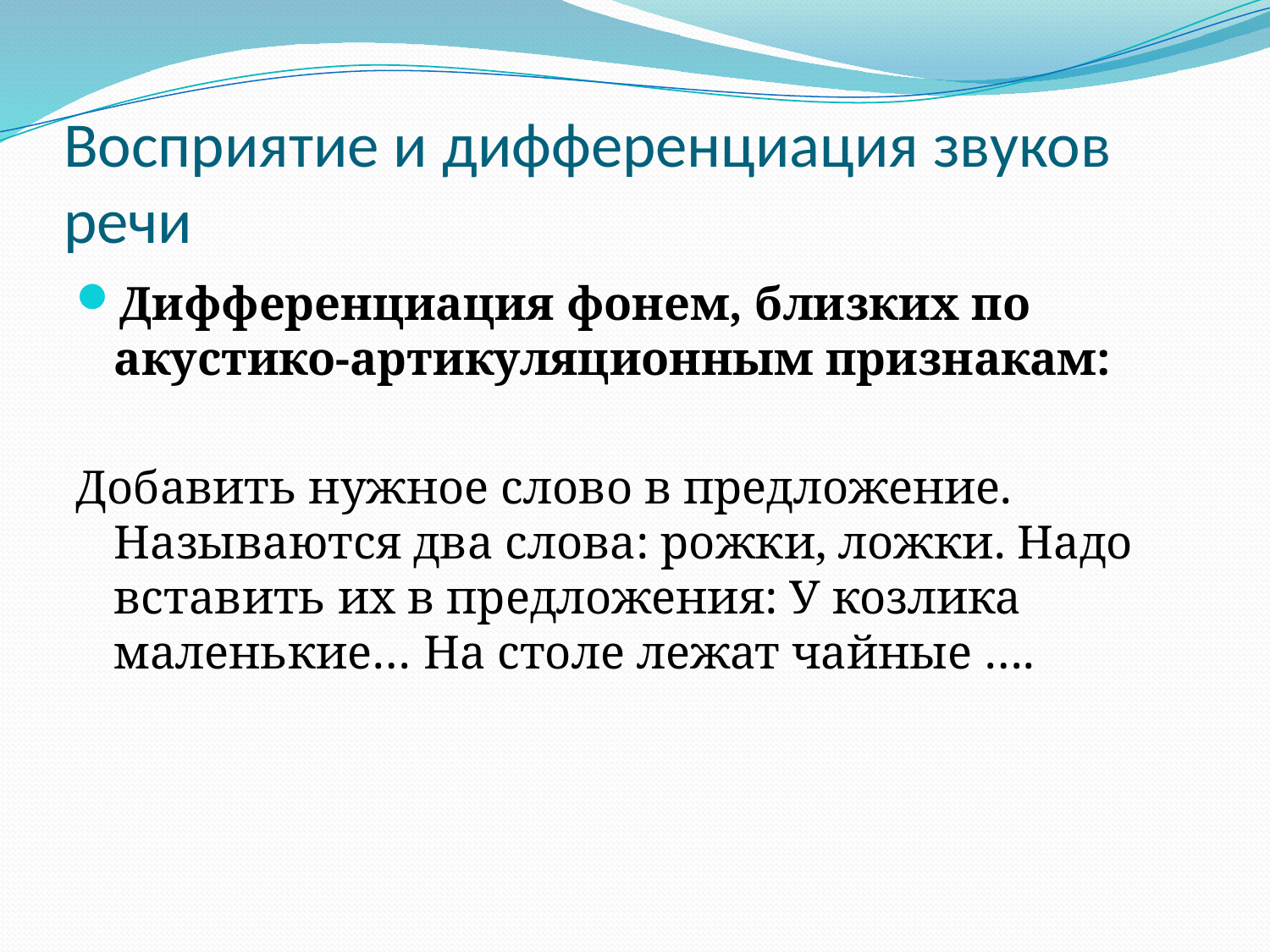

# Восприятие и дифференциация звуков речи
Дифференциация фонем, близких по акустико-артикуляционным признакам:

Добавить нужное слово в предложение. Называются два слова: рожки, ложки. Надо вставить их в предложения: У козлика маленькие… На столе лежат чайные ….